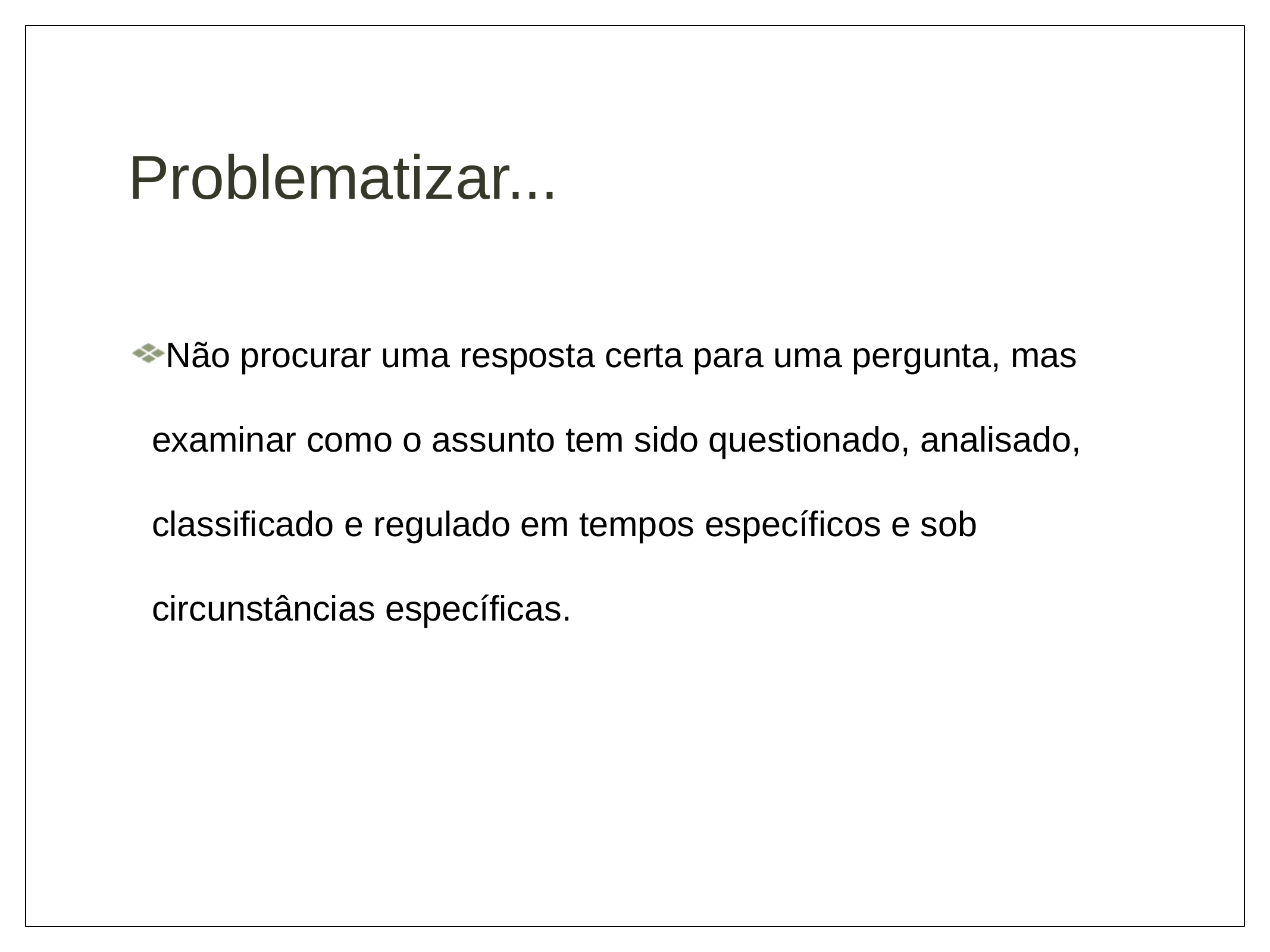

# Problematizar...
Não procurar uma resposta certa para uma pergunta, mas examinar como o assunto tem sido questionado, analisado, classificado e regulado em tempos específicos e sob circunstâncias específicas.